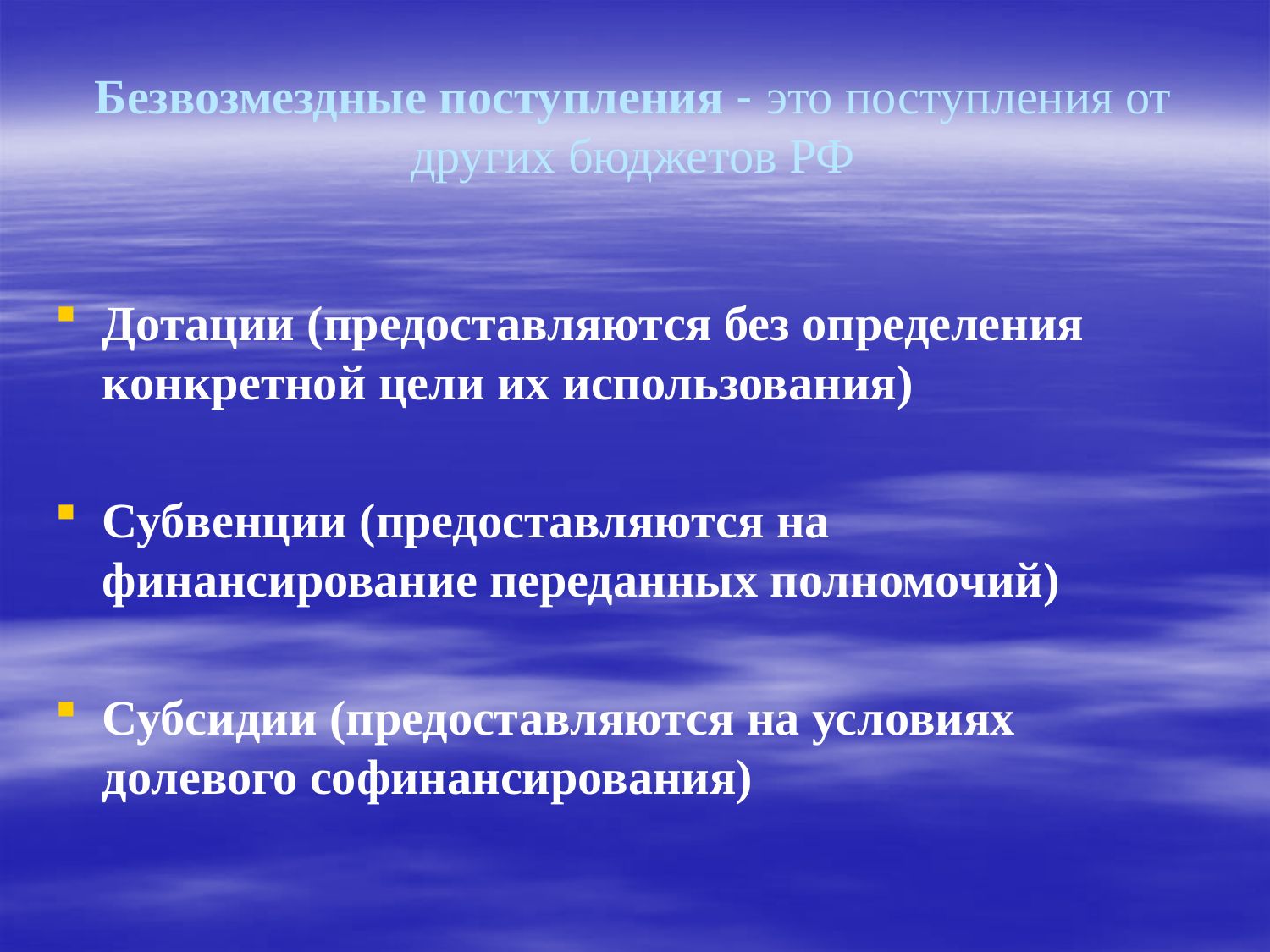

Безвозмездные поступления - это поступления от других бюджетов РФ
Дотации (предоставляются без определения конкретной цели их использования)

Субвенции (предоставляются на финансирование переданных полномочий)

Субсидии (предоставляются на условиях долевого софинансирования)